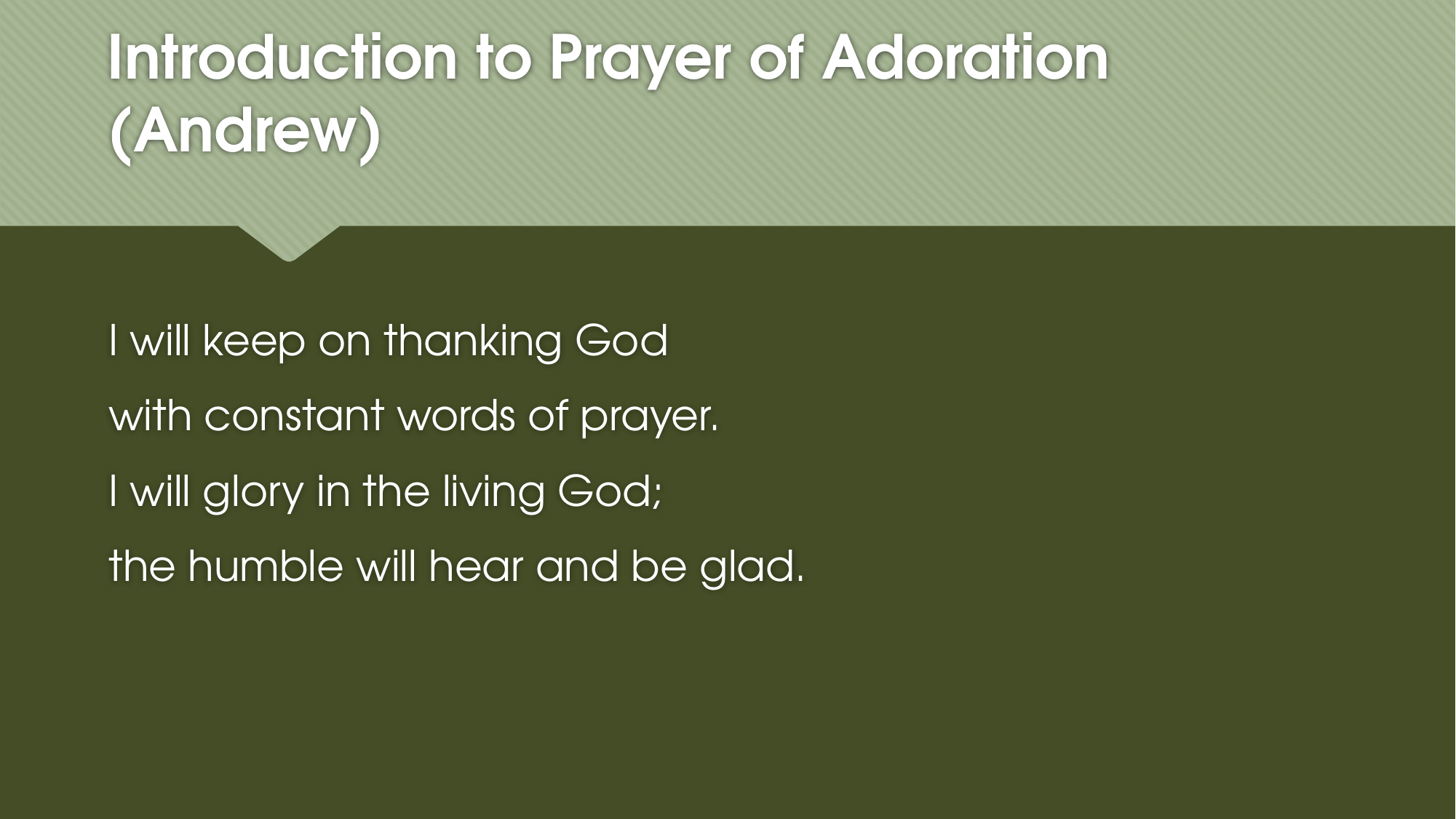

# Introduction to Prayer of Adoration (Andrew)
I will keep on thanking God
with constant words of prayer.
I will glory in the living God;
the humble will hear and be glad.